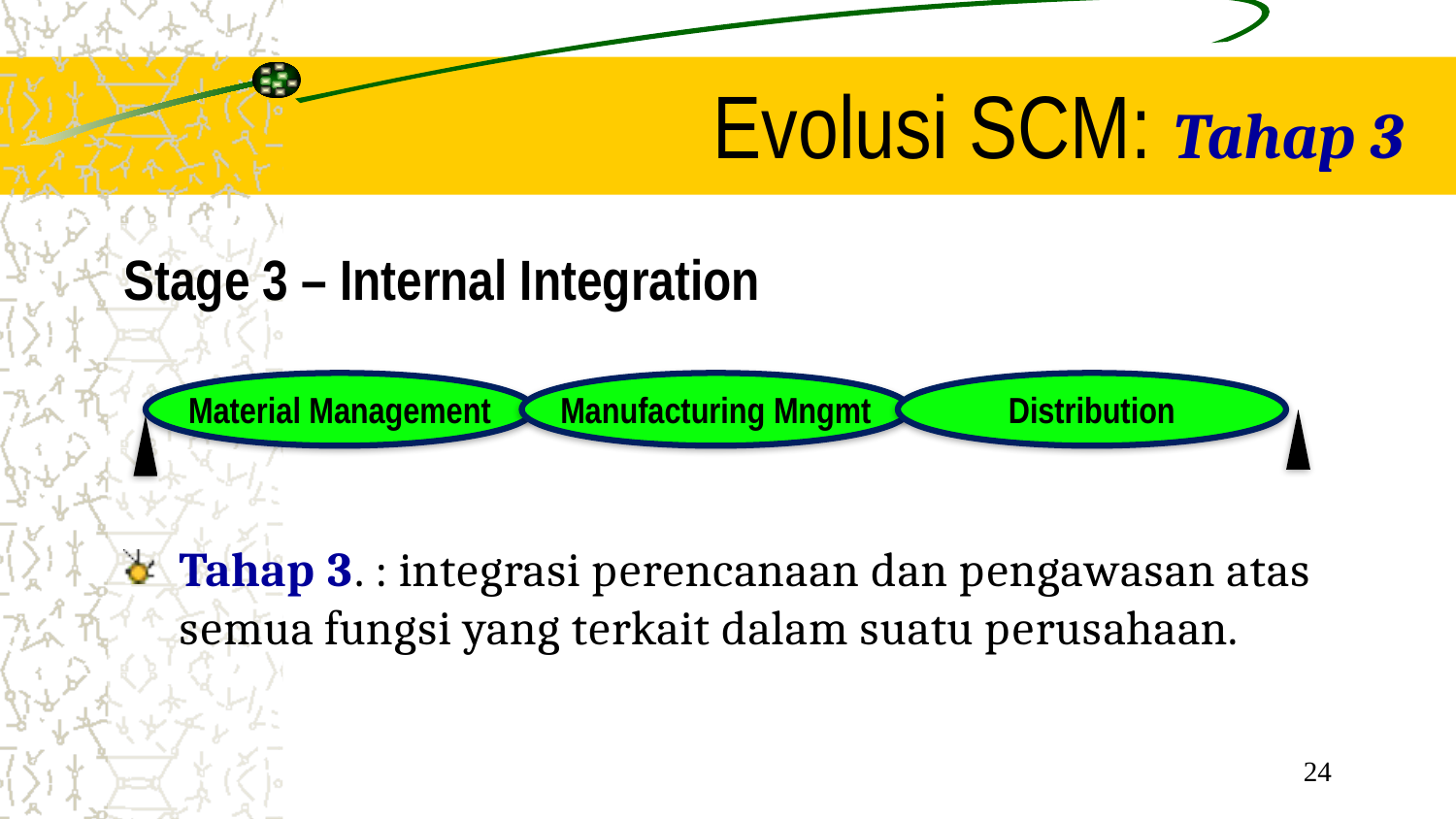

# Evolusi SCM: Tahap 3
Stage 3 – Internal Integration
Material Management
Manufacturing Mngmt
Distribution

Tahap 3. : integrasi perencanaan dan pengawasan atas semua fungsi yang terkait dalam suatu perusahaan.

24